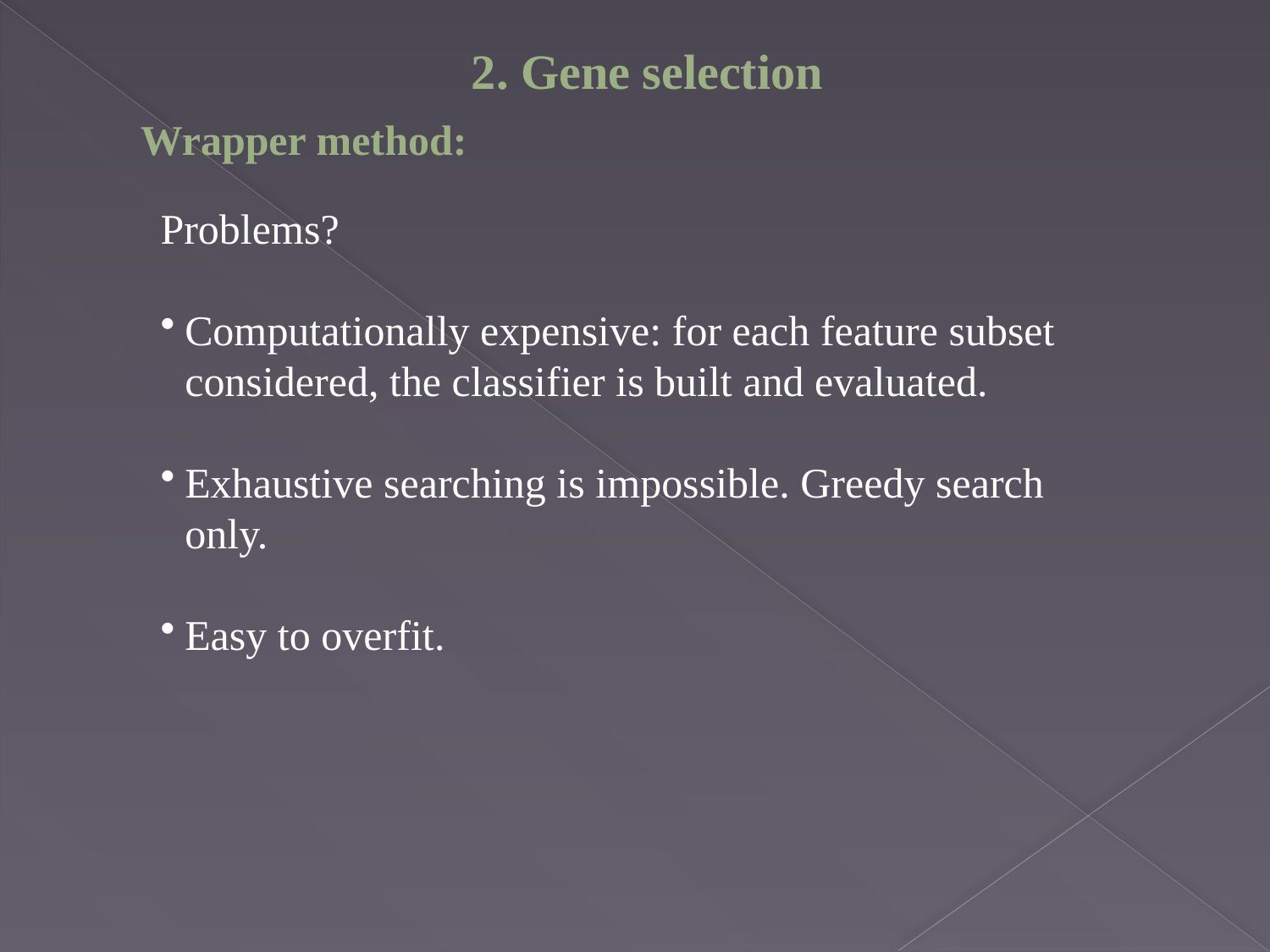

2. Gene selection
Wrapper method:
Problems?

Computationally expensive: for each feature subset considered, the classifier is built and evaluated.

Exhaustive searching is impossible. Greedy search only.

Easy to overfit.